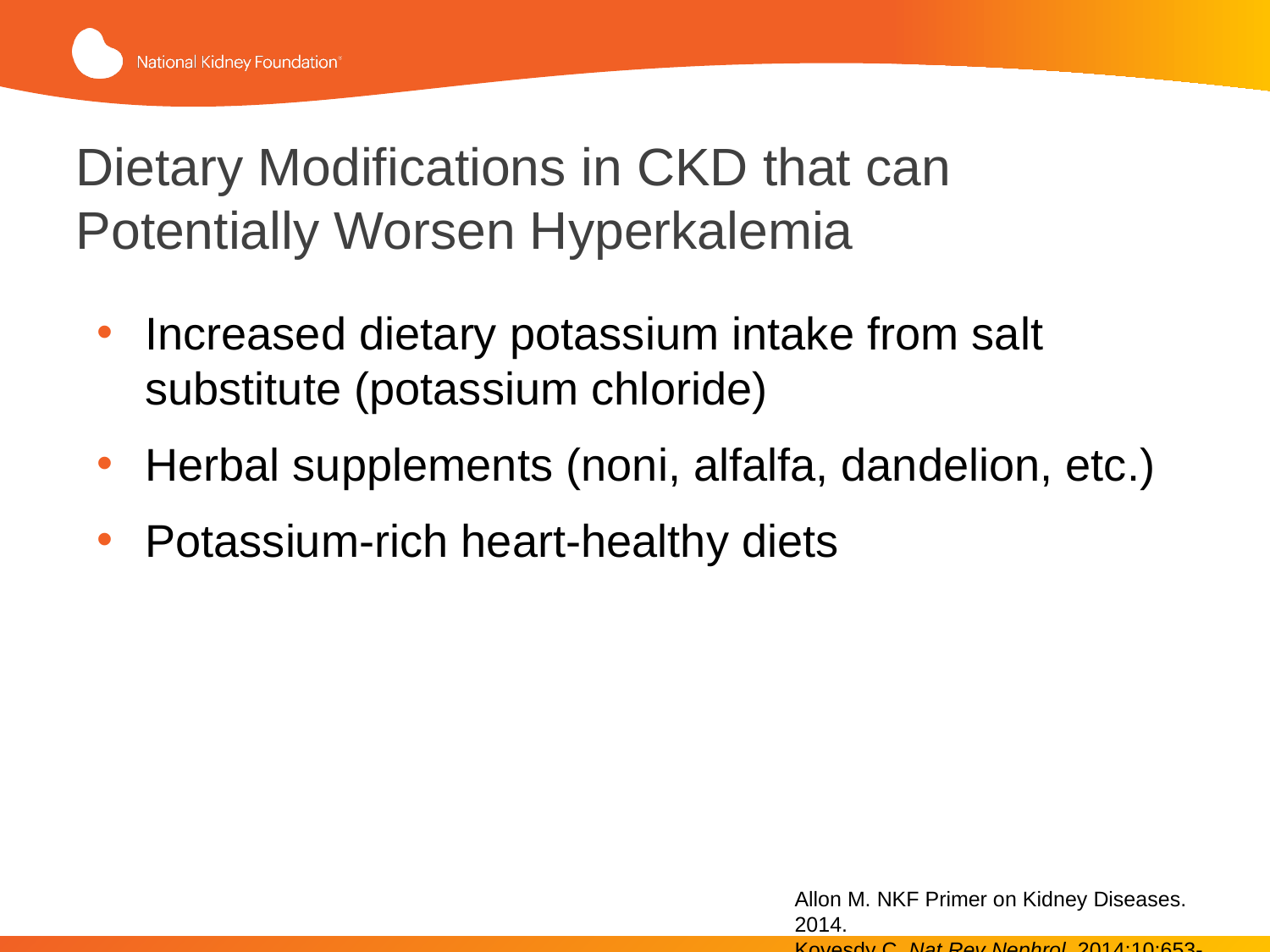

# Dietary Modifications in CKD that can Potentially Worsen Hyperkalemia
Increased dietary potassium intake from salt substitute (potassium chloride)
Herbal supplements (noni, alfalfa, dandelion, etc.)
Potassium-rich heart-healthy diets

Allon M. NKF Primer on Kidney Diseases. 2014.
Kovesdy C. Nat Rev Nephrol. 2014;10:653-662.